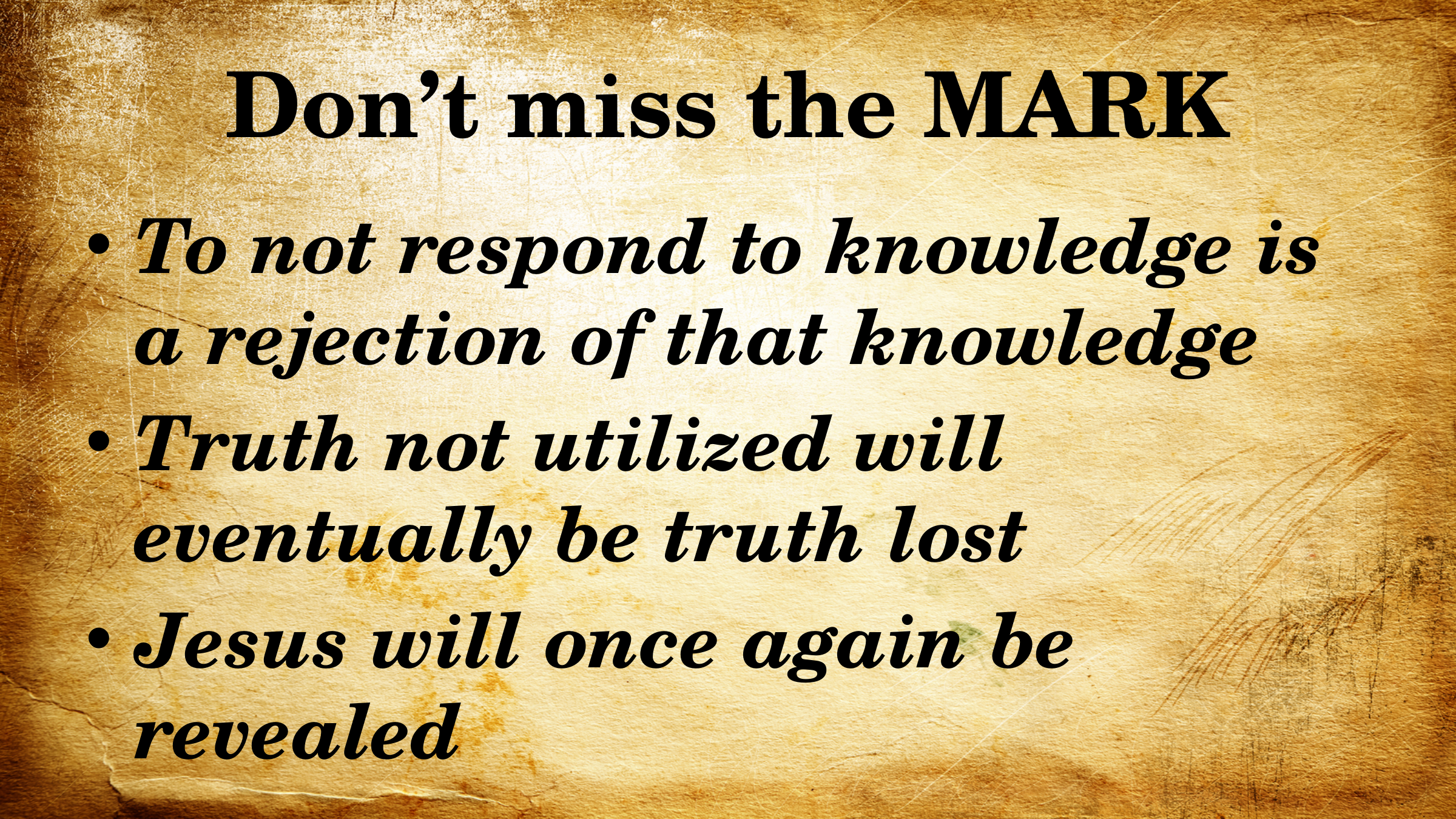

# Don’t miss the MARK
To not respond to knowledge is a rejection of that knowledge
Truth not utilized will eventually be truth lost
Jesus will once again be revealed